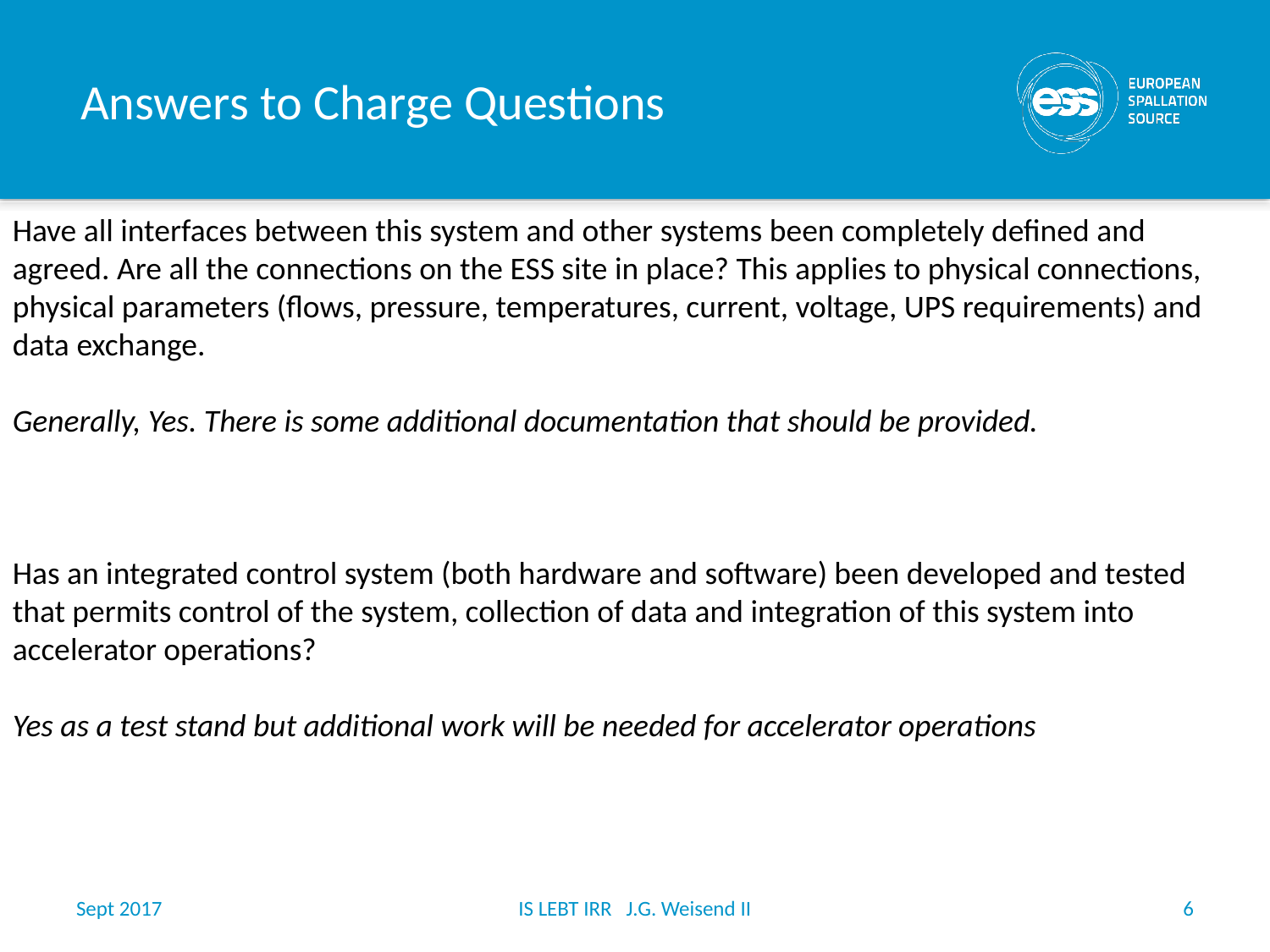

# Answers to Charge Questions
Have all interfaces between this system and other systems been completely defined and agreed. Are all the connections on the ESS site in place? This applies to physical connections, physical parameters (flows, pressure, temperatures, current, voltage, UPS requirements) and data exchange.

Generally, Yes. There is some additional documentation that should be provided.

Has an integrated control system (both hardware and software) been developed and tested that permits control of the system, collection of data and integration of this system into accelerator operations?

Yes as a test stand but additional work will be needed for accelerator operations

Sept 2017
IS LEBT IRR   J.G. Weisend II
6